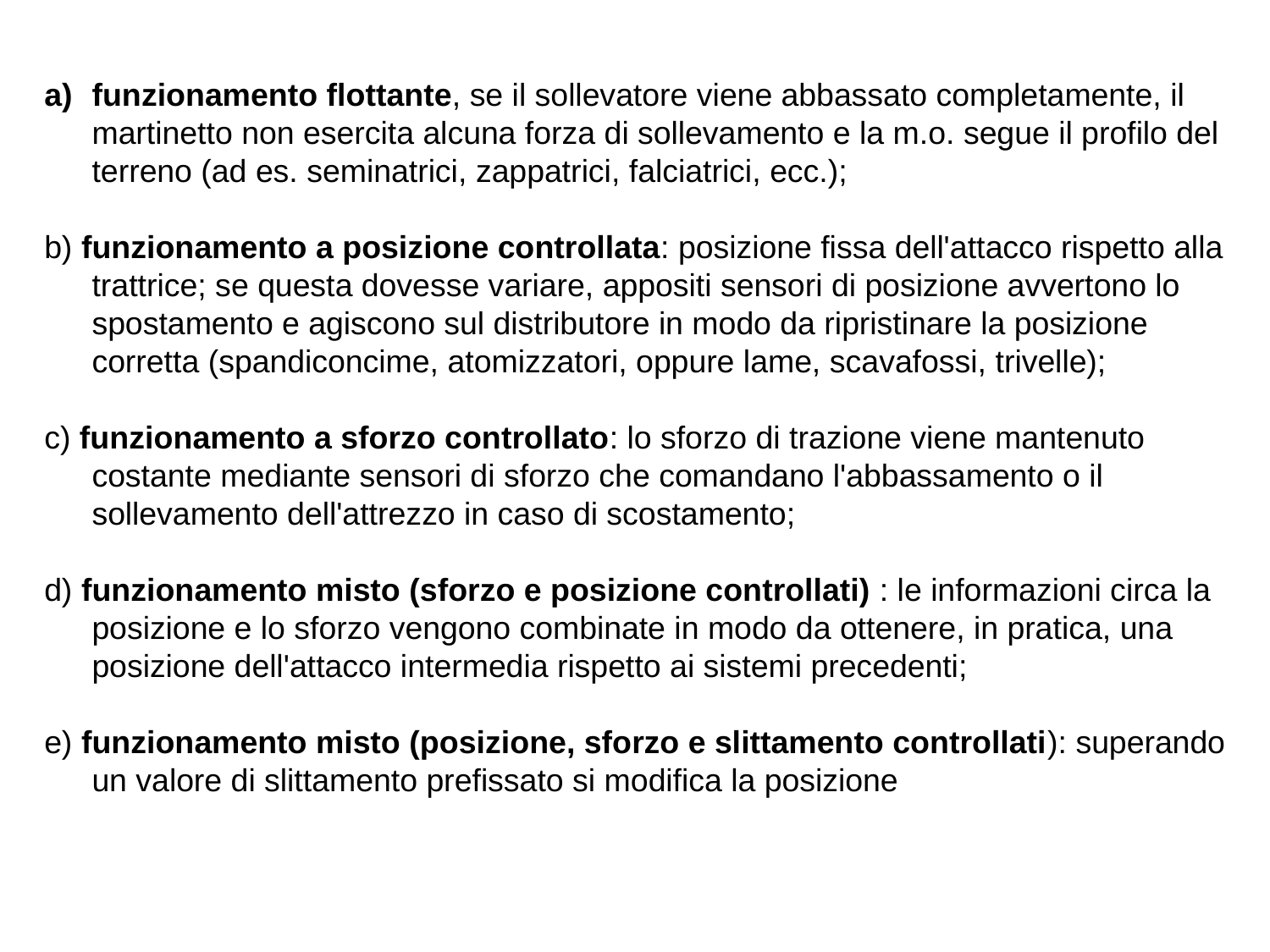

funzionamento flottante, se il sollevatore viene abbassato completamente, il martinetto non esercita alcuna forza di sollevamento e la m.o. segue il profilo del terreno (ad es. seminatrici, zappatrici, falciatrici, ecc.);

b) funzionamento a posizione controllata: posizione fissa dell'attacco rispetto alla trattrice; se questa dovesse variare, appositi sensori di posizione avvertono lo spostamento e agiscono sul distributore in modo da ripristinare la posizione corretta (spandiconcime, atomizzatori, oppure lame, scavafossi, trivelle);

c) funzionamento a sforzo controllato: lo sforzo di trazione viene mantenuto costante mediante sensori di sforzo che comandano l'abbassamento o il sollevamento dell'attrezzo in caso di scostamento;

d) funzionamento misto (sforzo e posizione controllati) : le informazioni circa la posizione e lo sforzo vengono combinate in modo da ottenere, in pratica, una posizione dell'attacco intermedia rispetto ai sistemi precedenti;

e) funzionamento misto (posizione, sforzo e slittamento controllati): superando un valore di slittamento prefissato si modifica la posizione